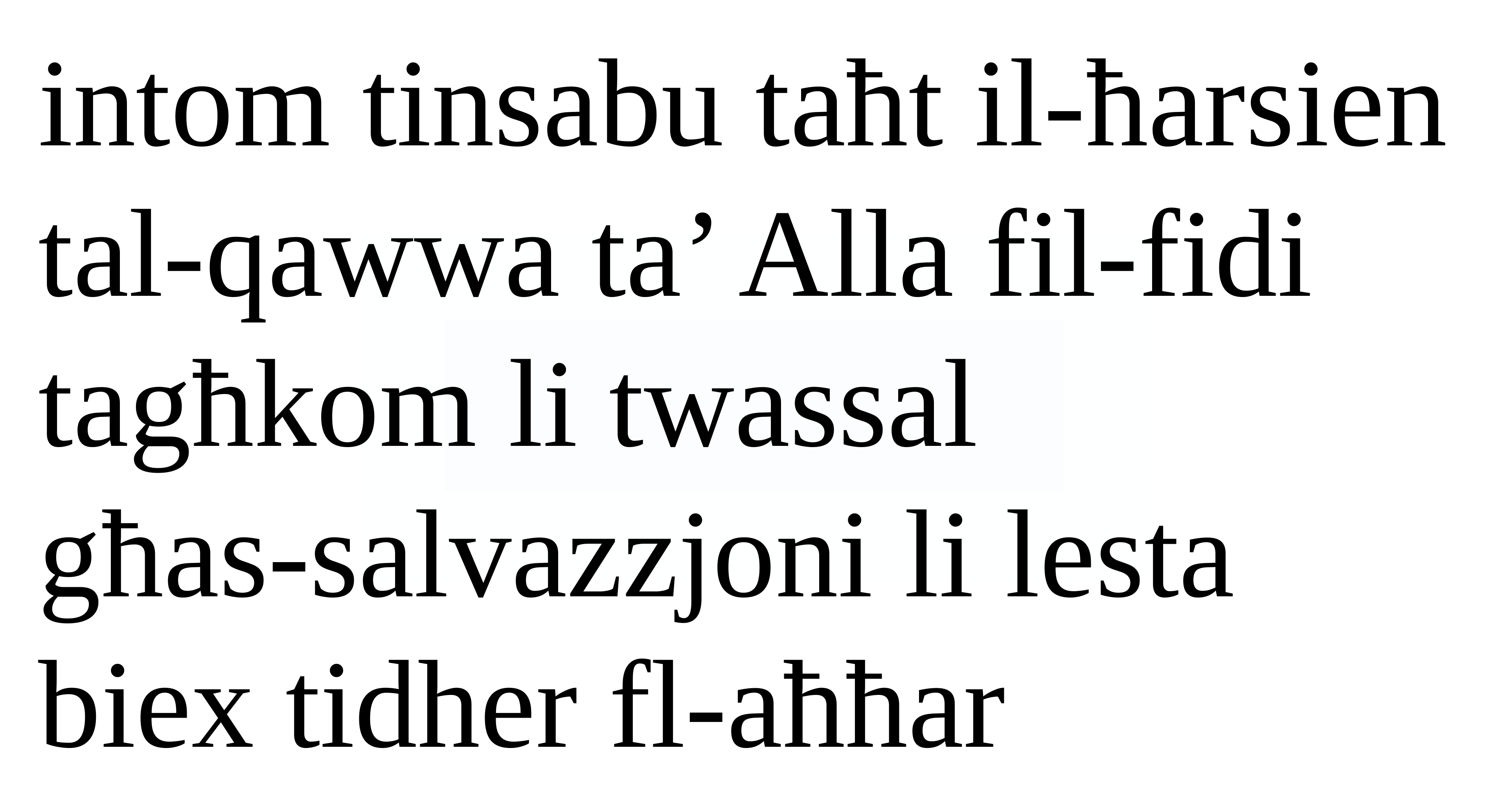

intom tinsabu taħt il-ħarsien tal-qawwa ta’ Alla fil-fidi tagħkom li twassal
għas-salvazzjoni li lesta biex tidher fl-aħħar